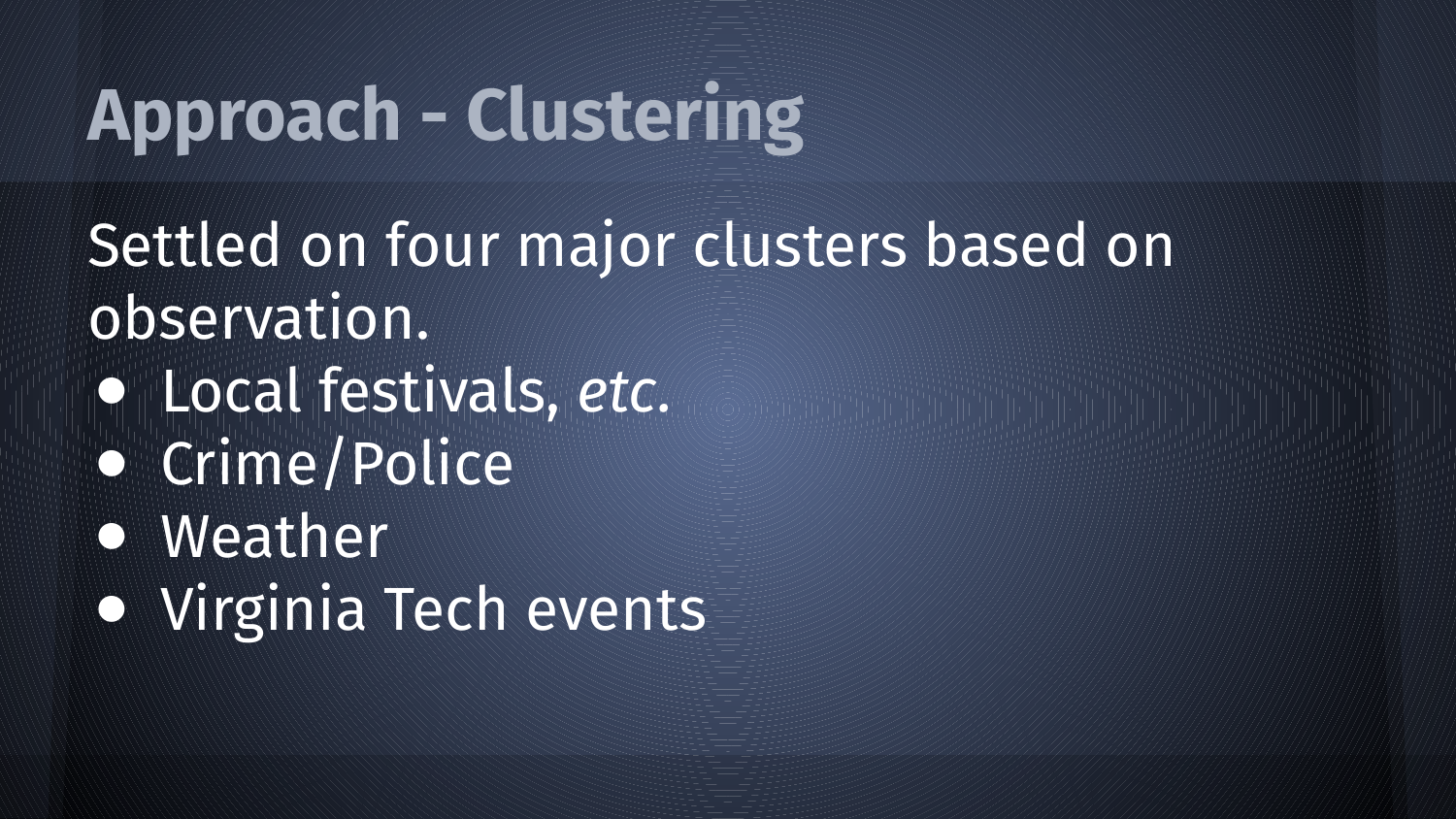

# Approach - Clustering
Settled on four major clusters based on observation.
Local festivals, etc.
Crime/Police
Weather
Virginia Tech events